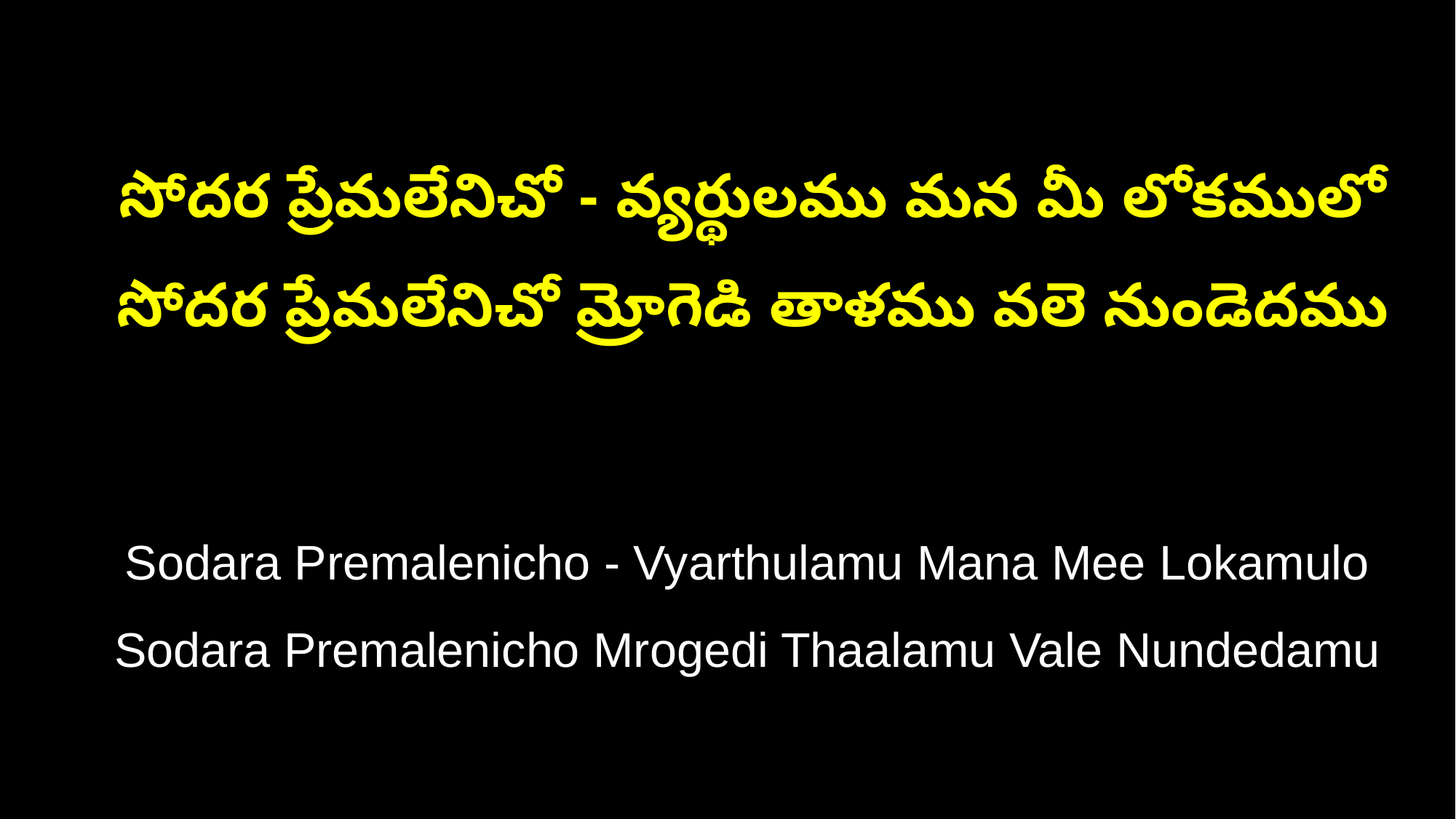

సోదర ప్రేమలేనిచో - వ్యర్థులము మన మీ లోకములో
   సోదర ప్రేమలేనిచో మ్రోగెడి తాళము వలె నుండెదము
   Sodara Premalenicho - Vyarthulamu Mana Mee Lokamulo
   Sodara Premalenicho Mrogedi Thaalamu Vale Nundedamu